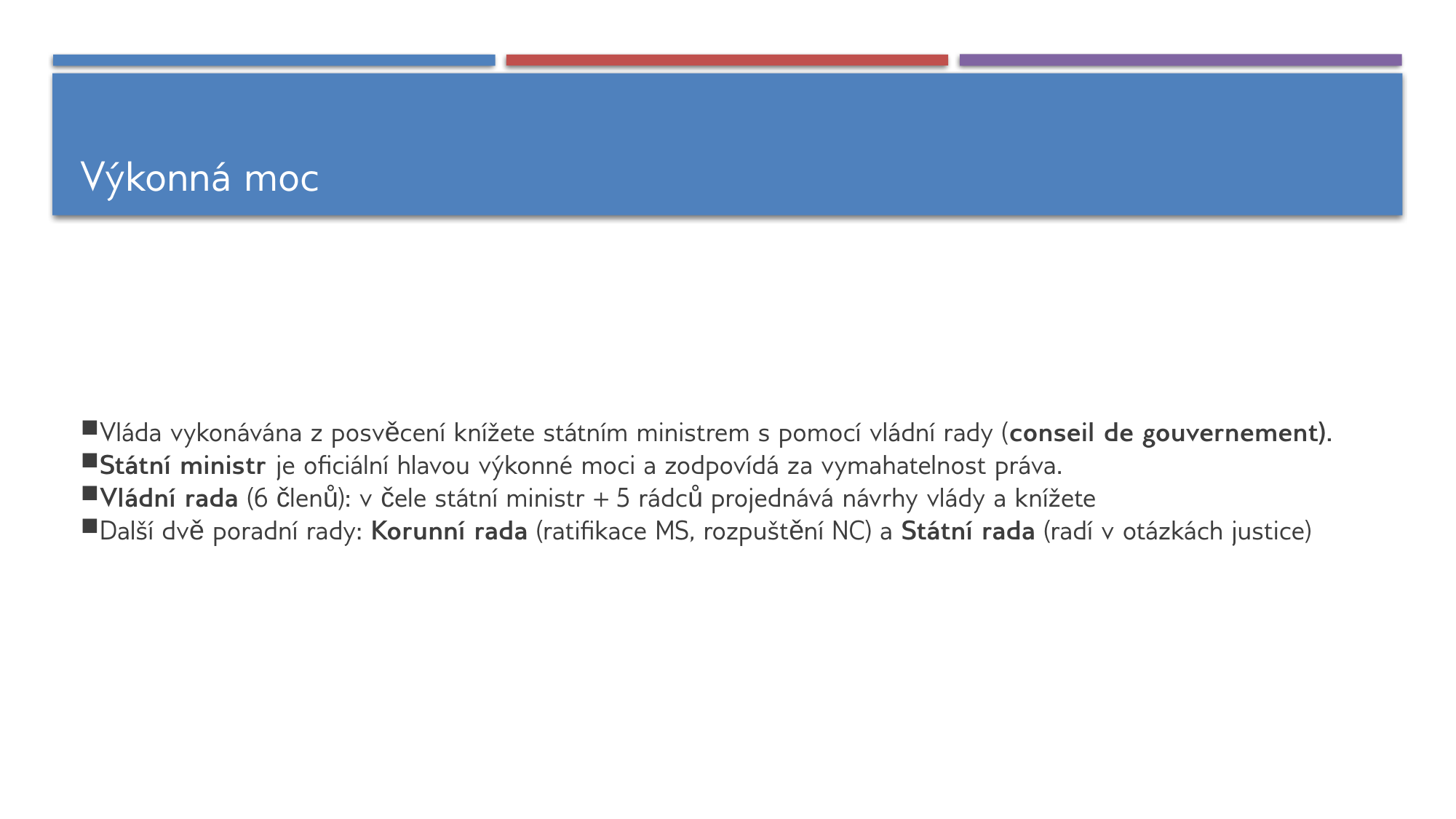

Výkonná moc
Vláda vykonávána z posvěcení knížete státním ministrem s pomocí vládní rady (conseil de gouvernement).
Státní ministr je oficiální hlavou výkonné moci a zodpovídá za vymahatelnost práva.
Vládní rada (6 členů): v čele státní ministr + 5 rádců projednává návrhy vlády a knížete
Další dvě poradní rady: Korunní rada (ratifikace MS, rozpuštění NC) a Státní rada (radí v otázkách justice)